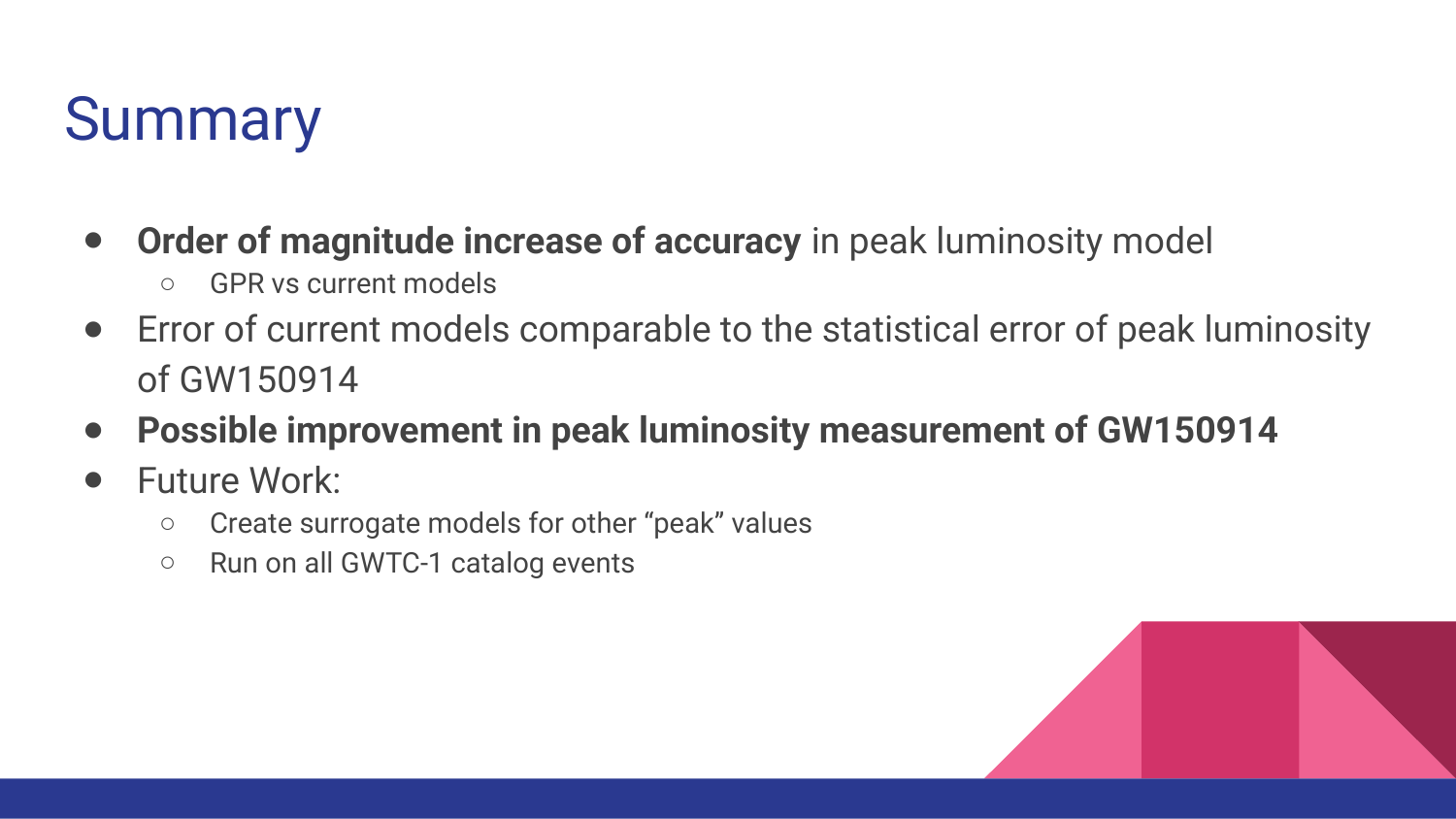

# Summary
Order of magnitude increase of accuracy in peak luminosity model
GPR vs current models
Error of current models comparable to the statistical error of peak luminosity of GW150914
Possible improvement in peak luminosity measurement of GW150914
Future Work:
Create surrogate models for other “peak” values
Run on all GWTC-1 catalog events